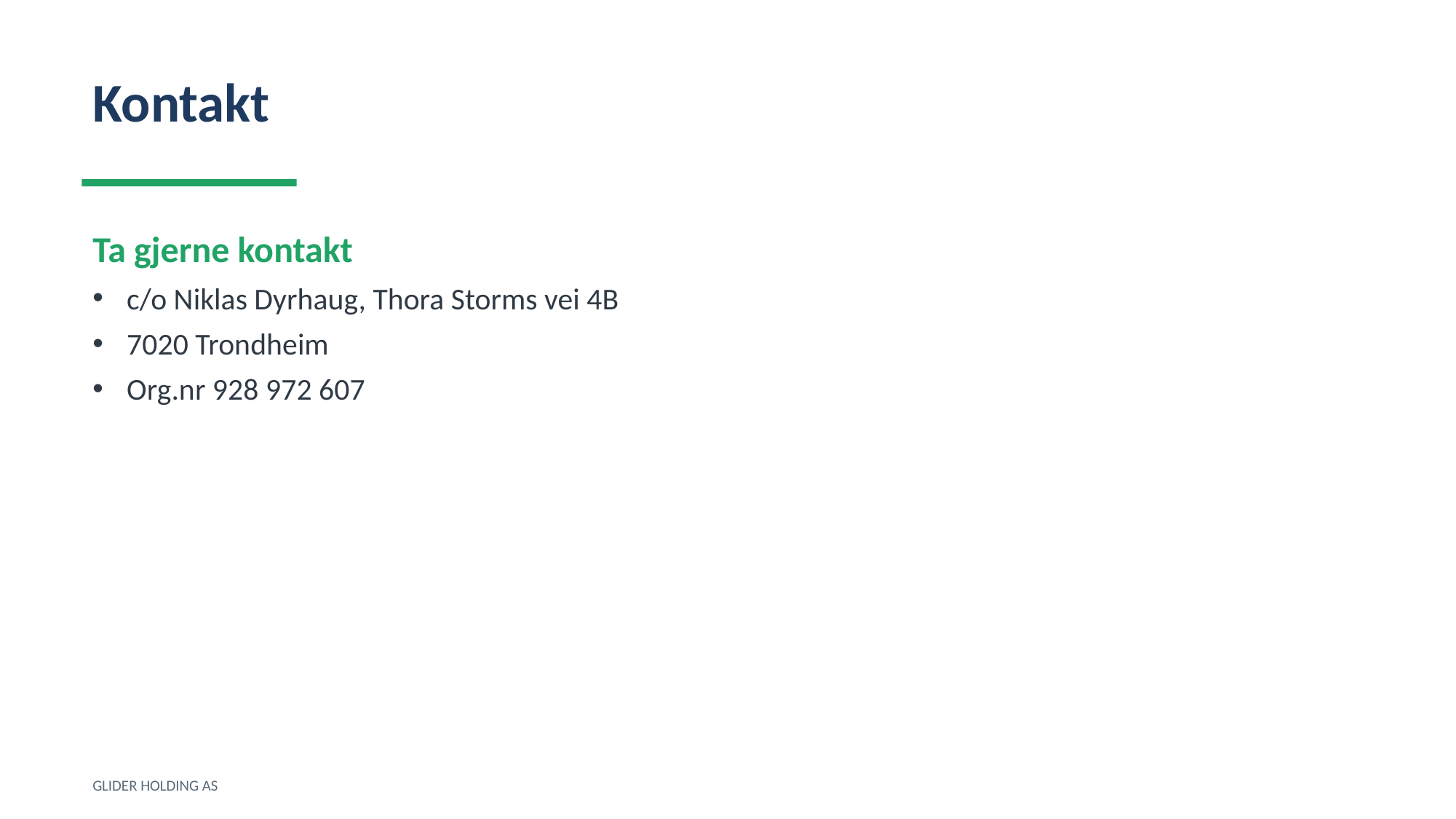

Kontakt

Ta gjerne kontakt
c/o Niklas Dyrhaug, Thora Storms vei 4B
7020 Trondheim
Org.nr 928 972 607
GLIDER HOLDING AS